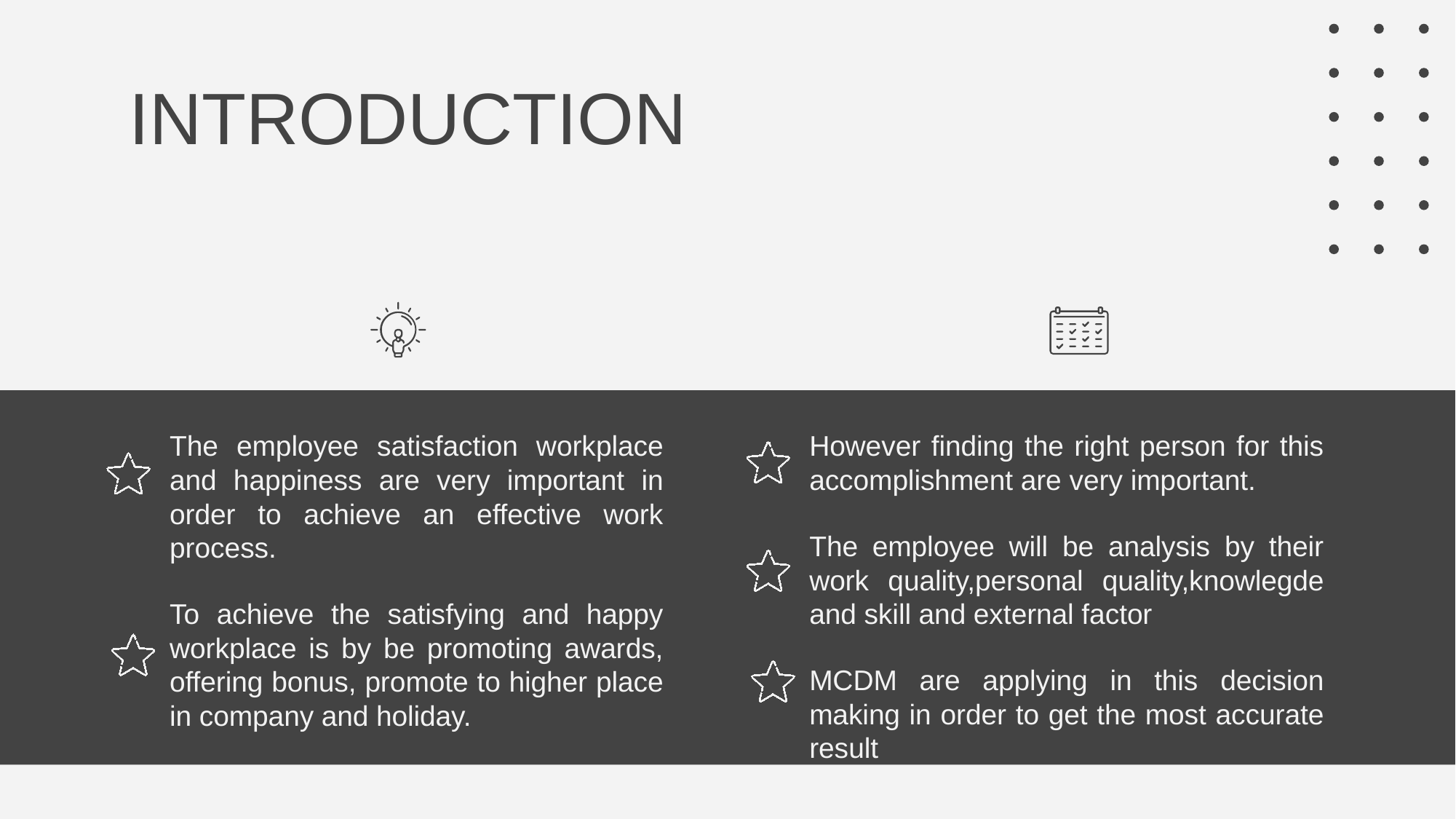

# INTRODUCTION

However finding the right person for this accomplishment are very important.
The employee will be analysis by their work quality,personal quality,knowlegde and skill and external factor
MCDM are applying in this decision making in order to get the most accurate result
The employee satisfaction workplace and happiness are very important in order to achieve an effective work process.
To achieve the satisfying and happy workplace is by be promoting awards, offering bonus, promote to higher place in company and holiday.